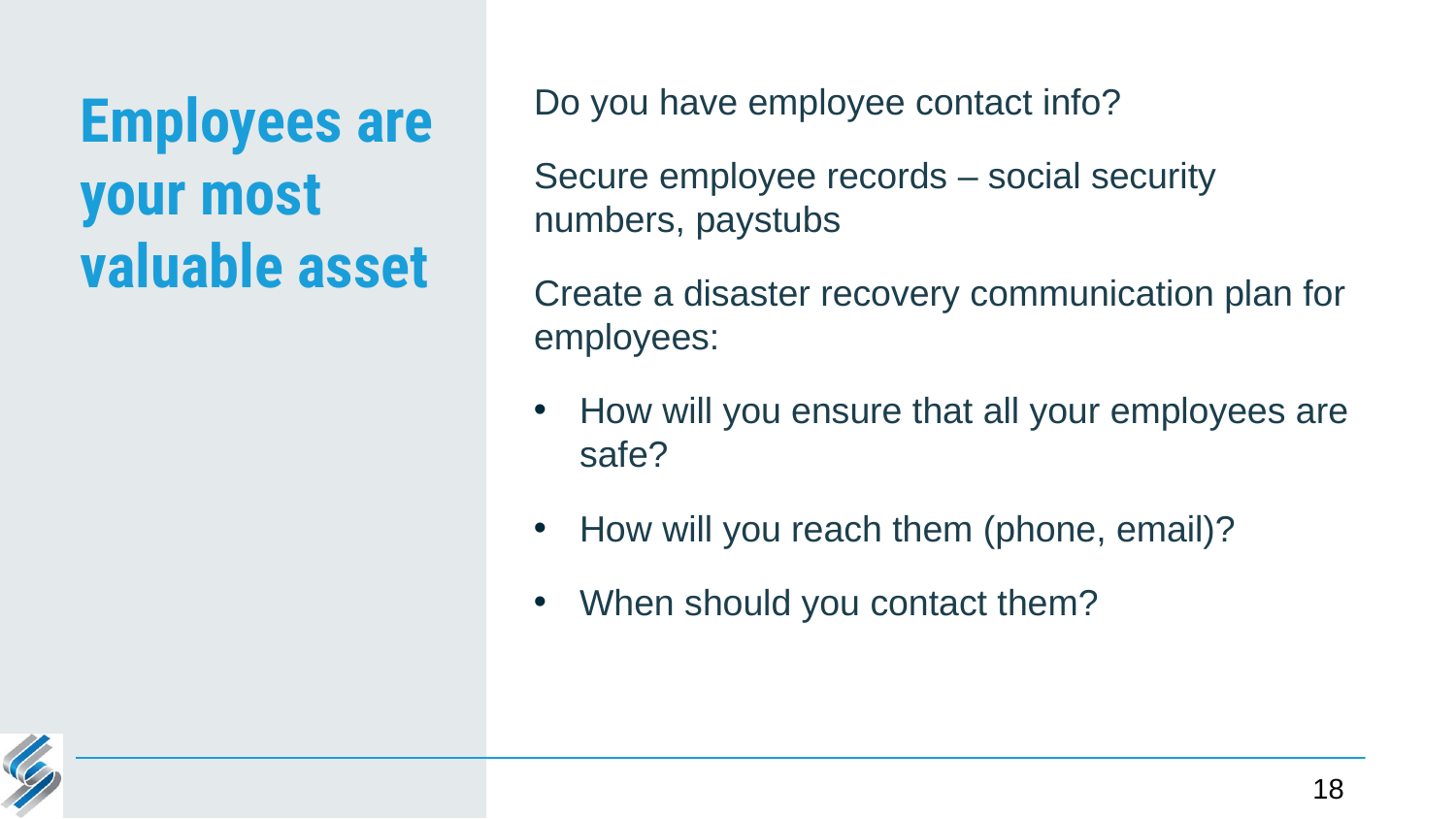

Do you have employee contact info?
Secure employee records – social security numbers, paystubs
Create a disaster recovery communication plan for employees:
How will you ensure that all your employees are safe?
How will you reach them (phone, email)?
When should you contact them?
# Employees are your most valuable asset
18